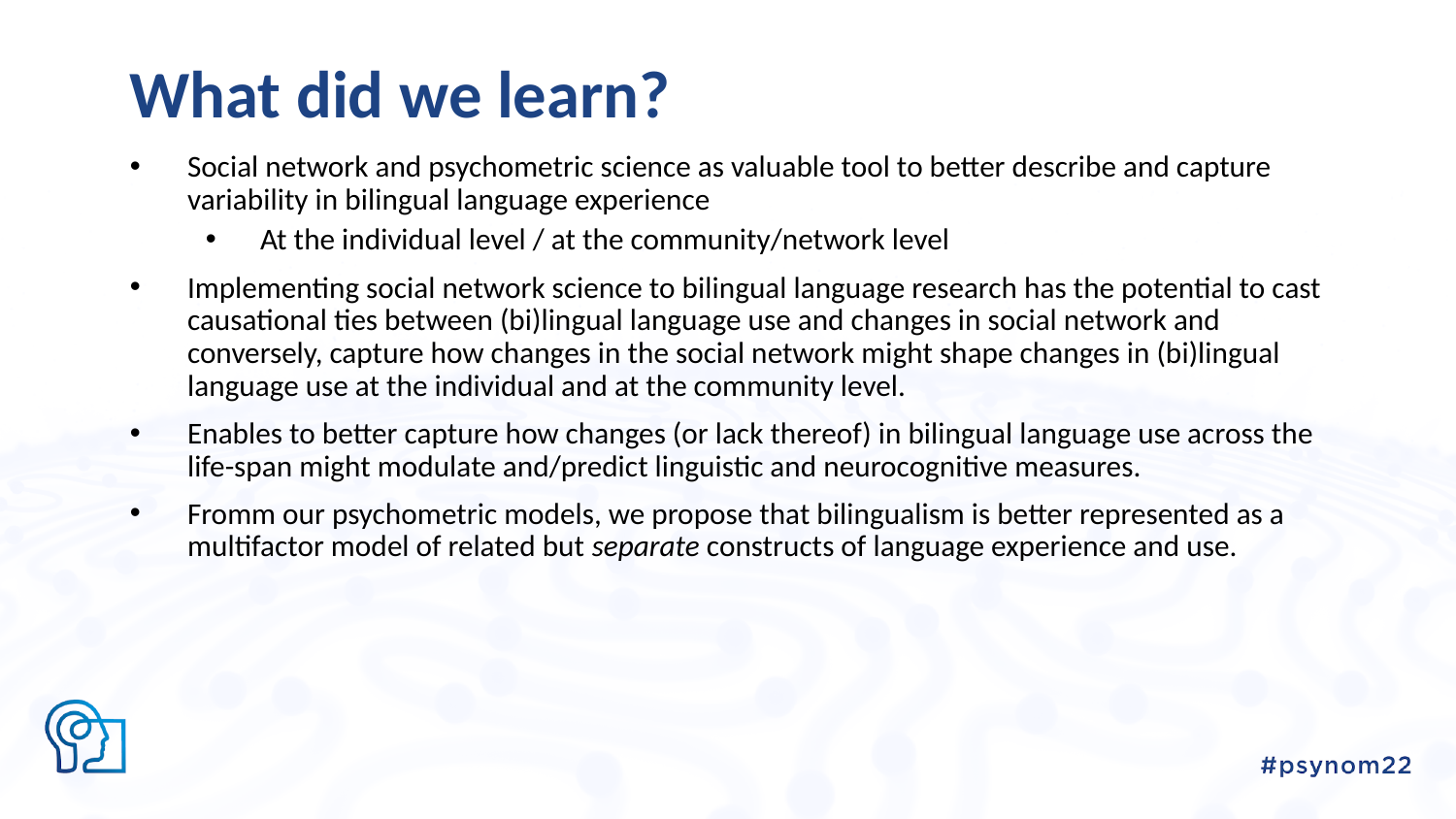

# What did we learn?
Social network and psychometric science as valuable tool to better describe and capture variability in bilingual language experience
At the individual level / at the community/network level
Implementing social network science to bilingual language research has the potential to cast causational ties between (bi)lingual language use and changes in social network and conversely, capture how changes in the social network might shape changes in (bi)lingual language use at the individual and at the community level.
Enables to better capture how changes (or lack thereof) in bilingual language use across the life-span might modulate and/predict linguistic and neurocognitive measures.
Fromm our psychometric models, we propose that bilingualism is better represented as a multifactor model of related but separate constructs of language experience and use.